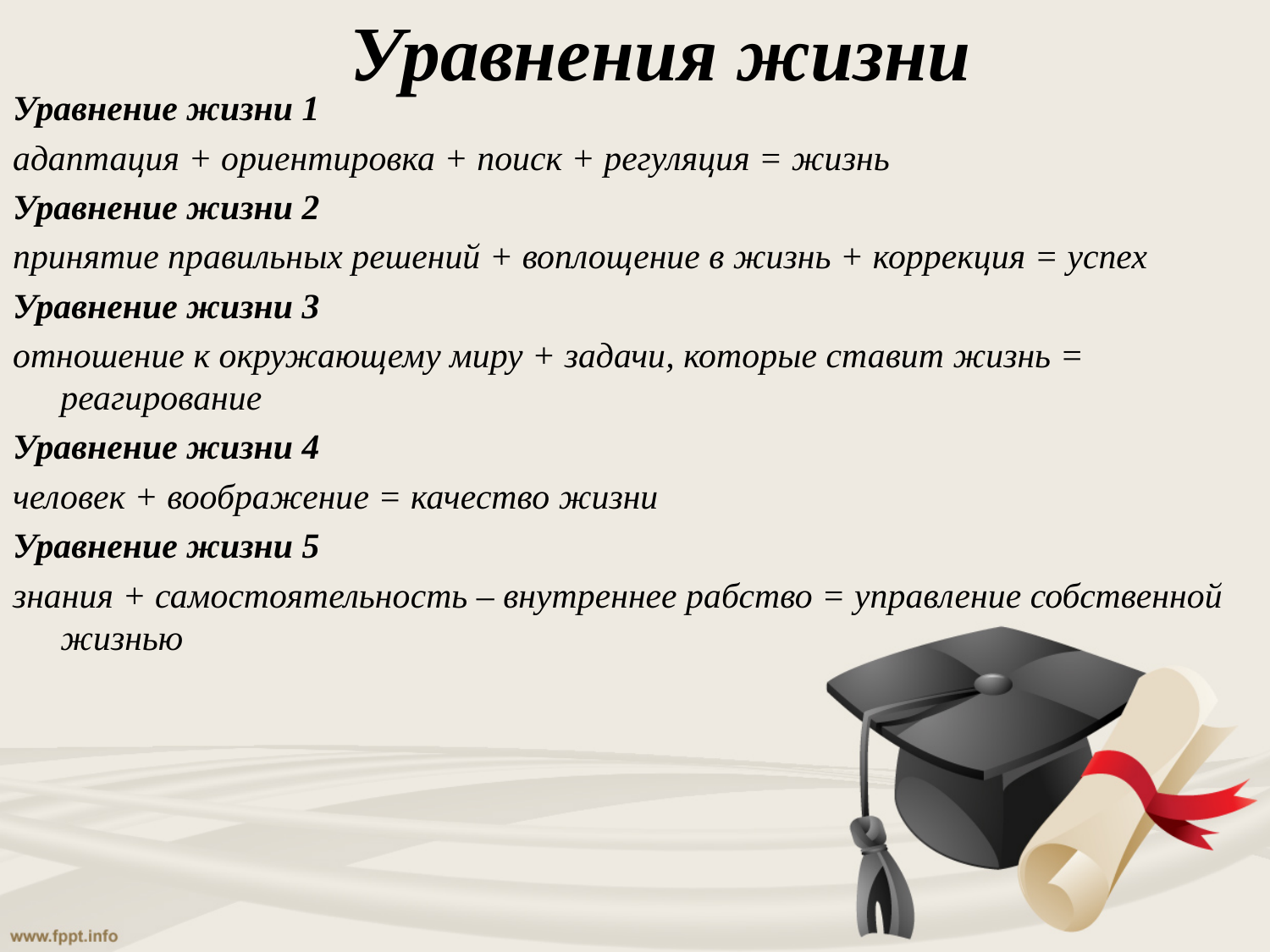

# Уравнения жизни
Уравнение жизни 1
адаптация + ориентировка + поиск + регуляция = жизнь
Уравнение жизни 2
принятие правильных решений + воплощение в жизнь + коррекция = успех
Уравнение жизни 3
отношение к окружающему миру + задачи, которые ставит жизнь = реагирование
Уравнение жизни 4
человек + воображение = качество жизни
Уравнение жизни 5
знания + самостоятельность – внутреннее рабство = управление собственной жизнью